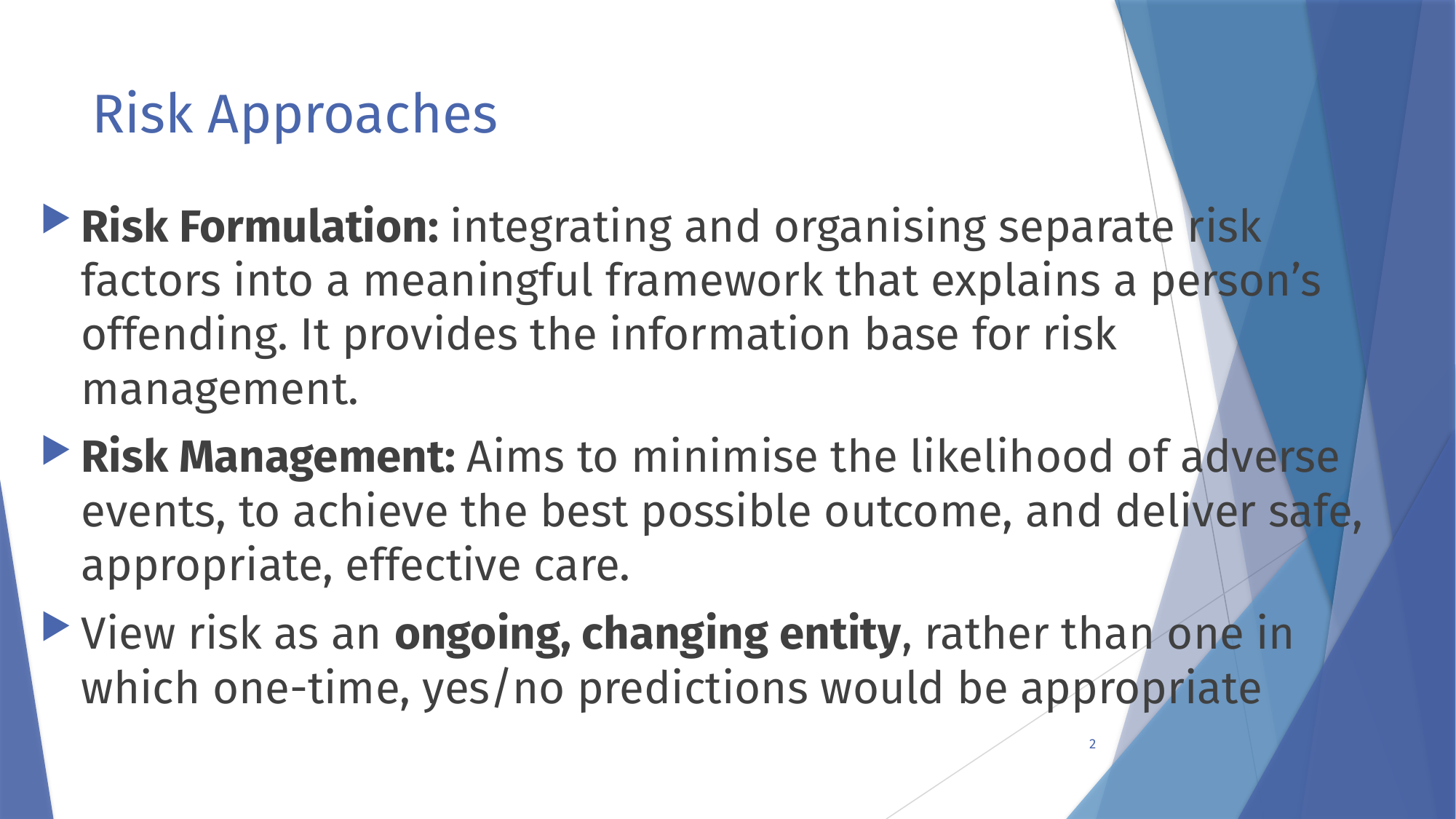

# Risk Approaches
Risk Formulation: integrating and organising separate risk factors into a meaningful framework that explains a person’s offending. It provides the information base for risk management.
Risk Management: Aims to minimise the likelihood of adverse events, to achieve the best possible outcome, and deliver safe, appropriate, effective care.
View risk as an ongoing, changing entity, rather than one in which one-time, yes/no predictions would be appropriate

2